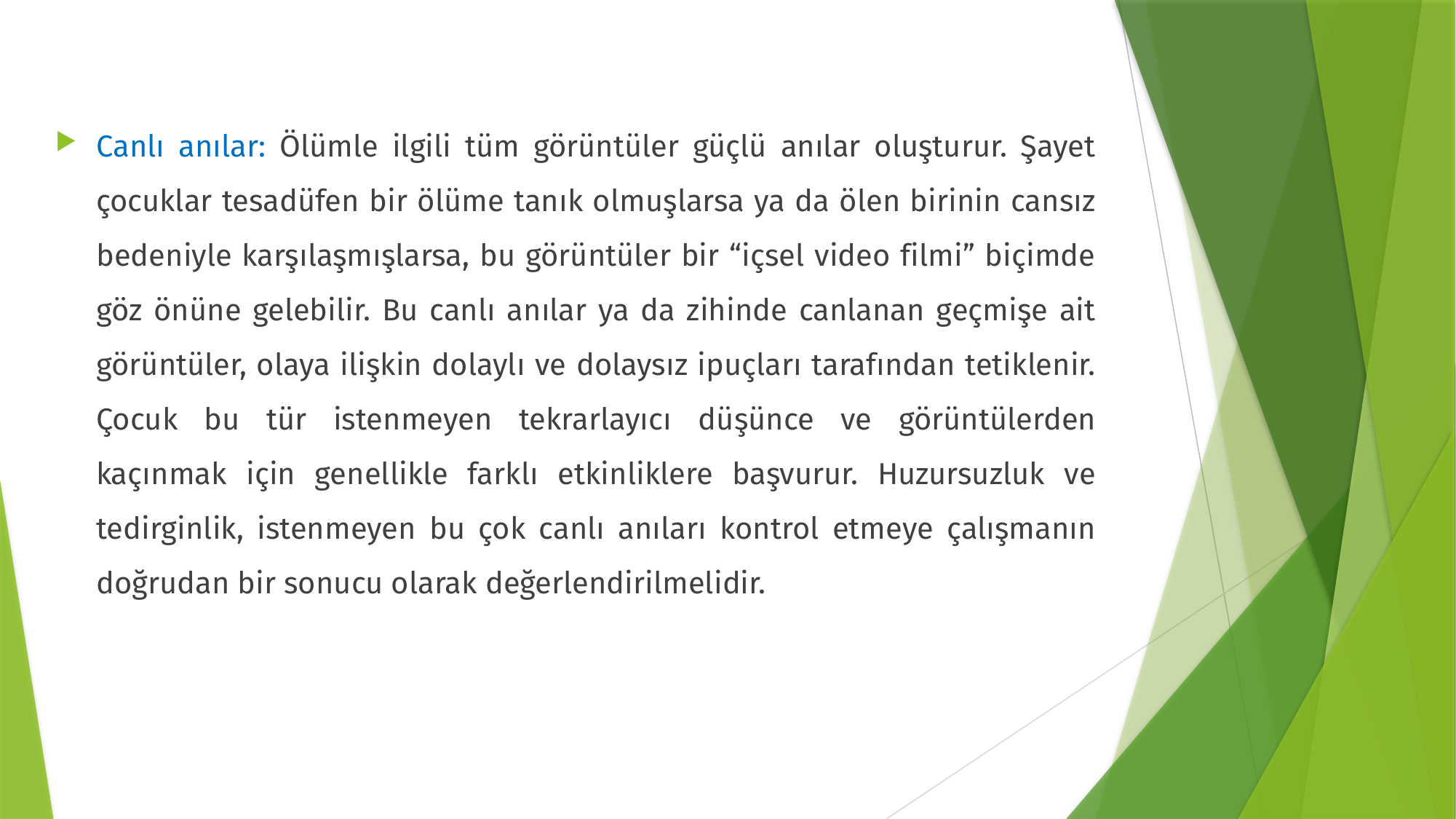

Canlı anılar: Ölümle ilgili tüm görüntüler güçlü anılar oluşturur. Şayet çocuklar tesadüfen bir ölüme tanık olmuşlarsa ya da ölen birinin cansız bedeniyle karşılaşmışlarsa, bu görüntüler bir “içsel video filmi” biçimde göz önüne gelebilir. Bu canlı anılar ya da zihinde canlanan geçmişe ait görüntüler, olaya ilişkin dolaylı ve dolaysız ipuçları tarafından tetiklenir. Çocuk bu tür istenmeyen tekrarlayıcı düşünce ve görüntülerden kaçınmak için genellikle farklı etkinliklere başvurur. Huzursuzluk ve tedirginlik, istenmeyen bu çok canlı anıları kontrol etmeye çalışmanın doğrudan bir sonucu olarak değerlendirilmelidir.